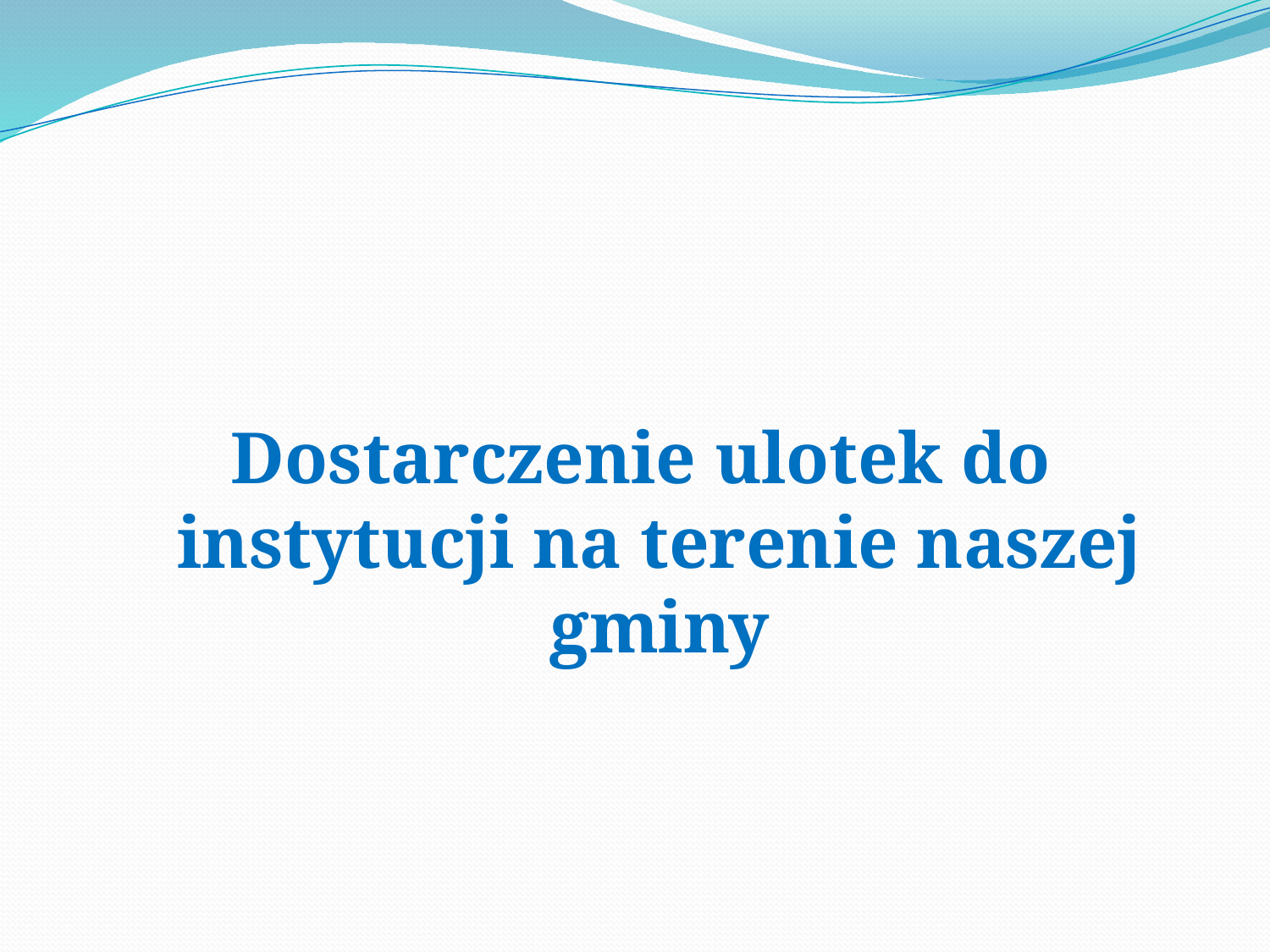

Dostarczenie ulotek do instytucji na terenie naszej gminy